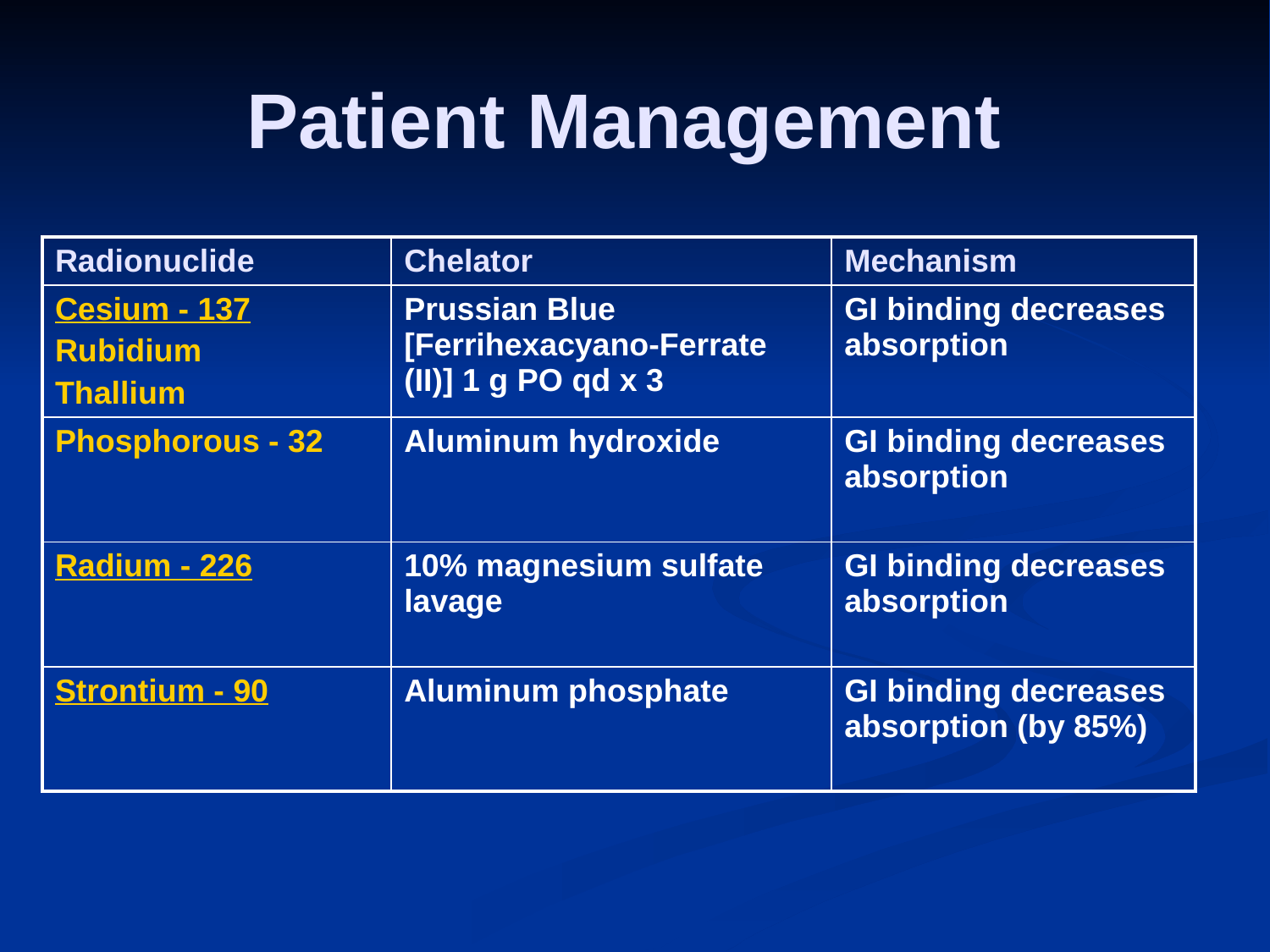

# Patient Management

| Radionuclide | Chelator | Mechanism |
| --- | --- | --- |
| Cesium - 137 Rubidium Thallium | Prussian Blue [Ferrihexacyano-Ferrate (II)] 1 g PO qd x 3 | GI binding decreases absorption |
| Phosphorous - 32 | Aluminum hydroxide | GI binding decreases absorption |
| Radium - 226 | 10% magnesium sulfate lavage | GI binding decreases absorption |
| Strontium - 90 | Aluminum phosphate | GI binding decreases absorption (by 85%) |